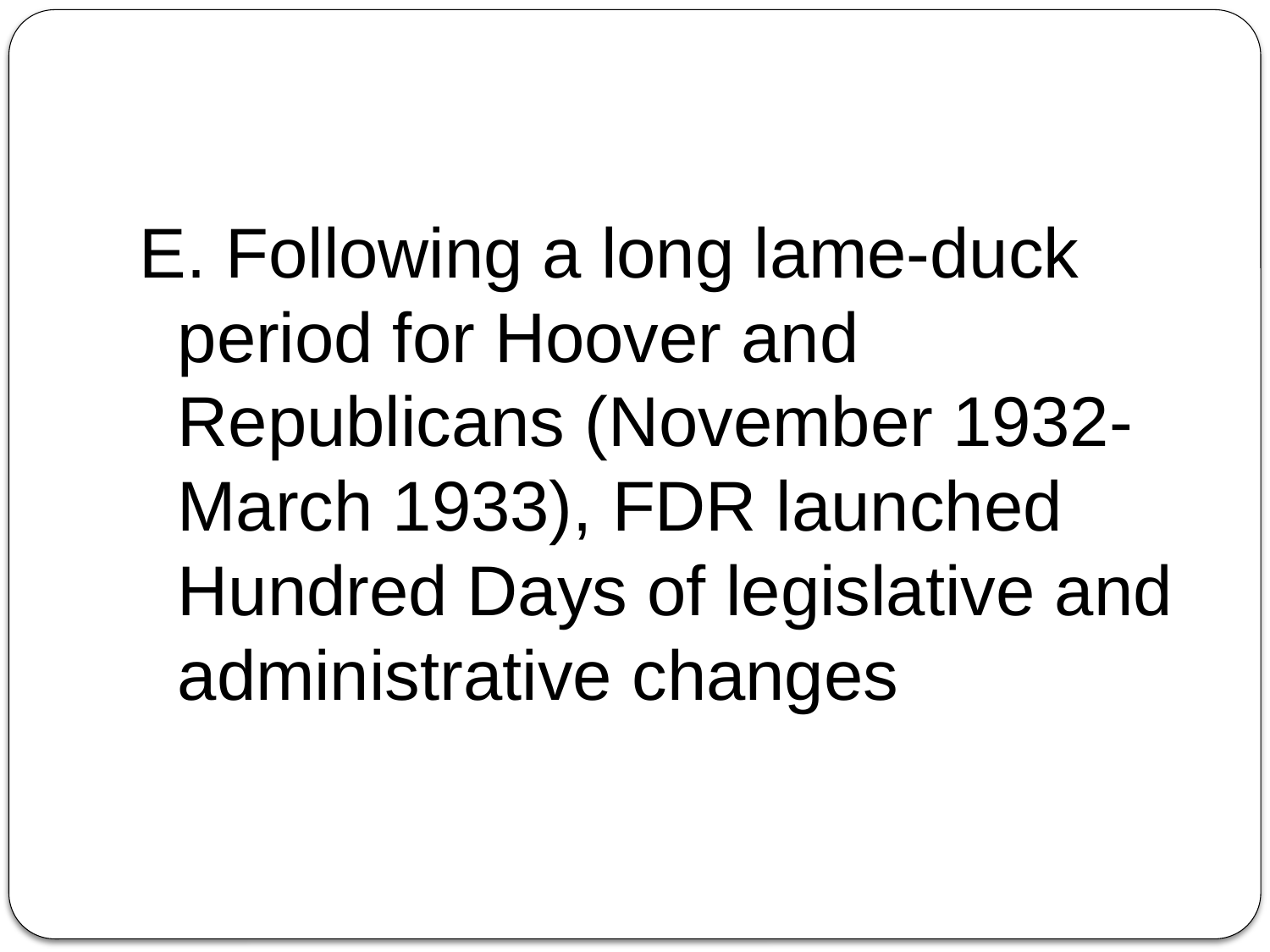

E. Following a long lame-duck period for Hoover and Republicans (November 1932-March 1933), FDR launched Hundred Days of legislative and administrative changes